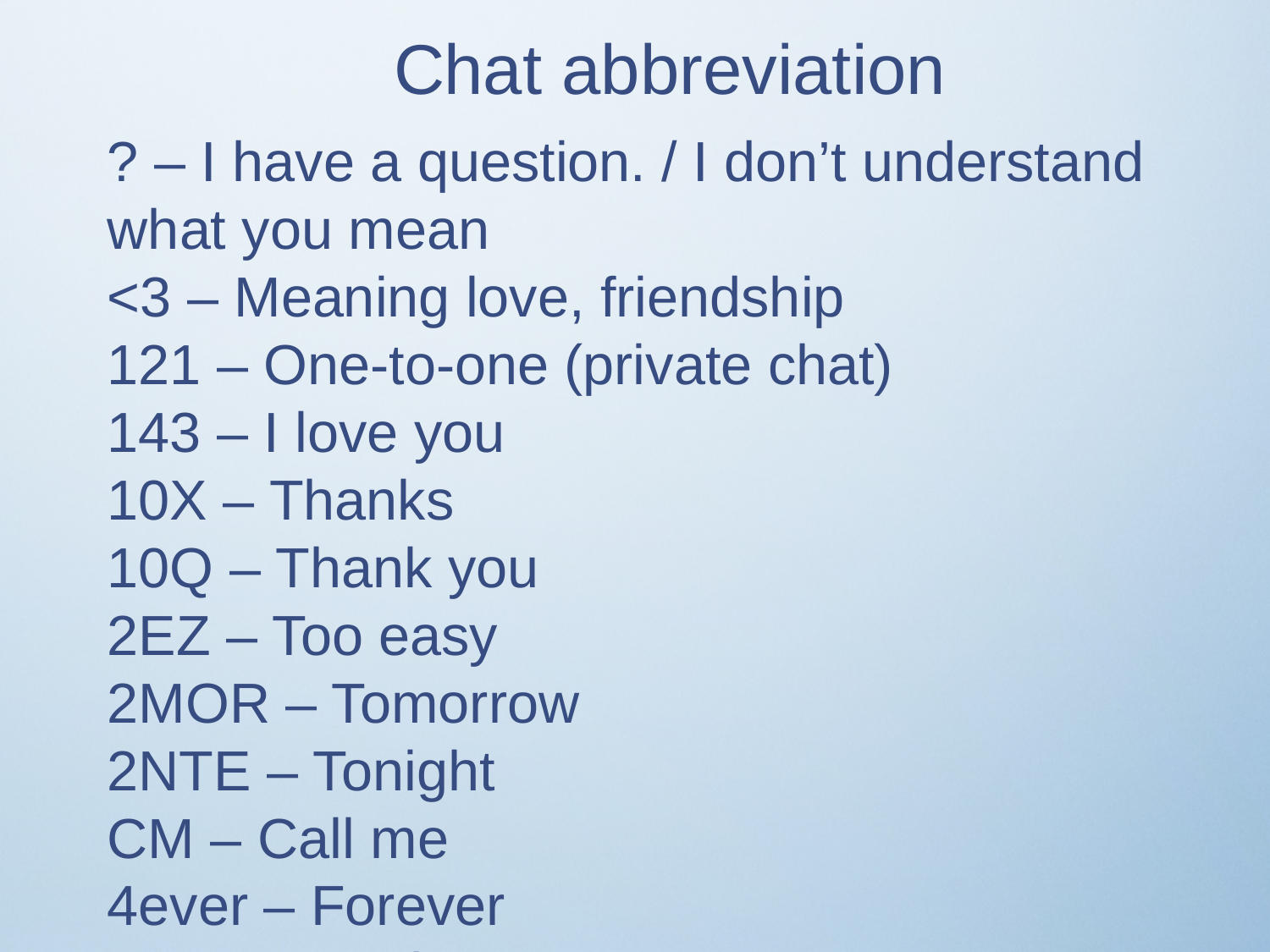

Chat abbreviation
? – I have a question. / I don’t understand what you mean
<3 – Meaning love, friendship
121 – One-to-one (private chat)
143 – I love you
10X – Thanks
10Q – Thank you
2EZ – Too easy
2MOR – Tomorrow
2NTE – Tonight
CM – Call me
4ever – Forever
2GH - Together